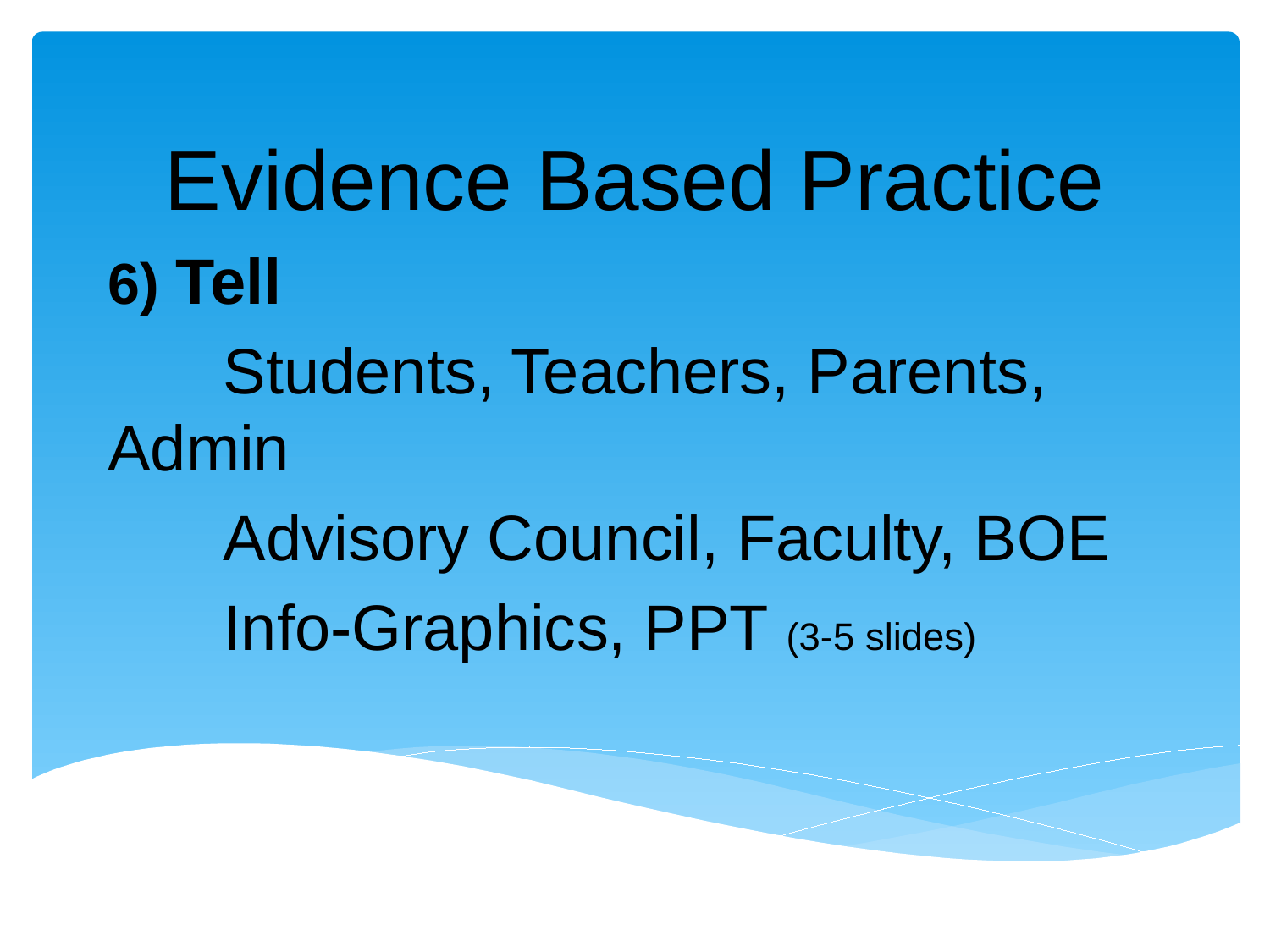

# Evidence Based Practice
6) Tell
	Students, Teachers, Parents, Admin
	Advisory Council, Faculty, BOE
	Info-Graphics, PPT (3-5 slides)